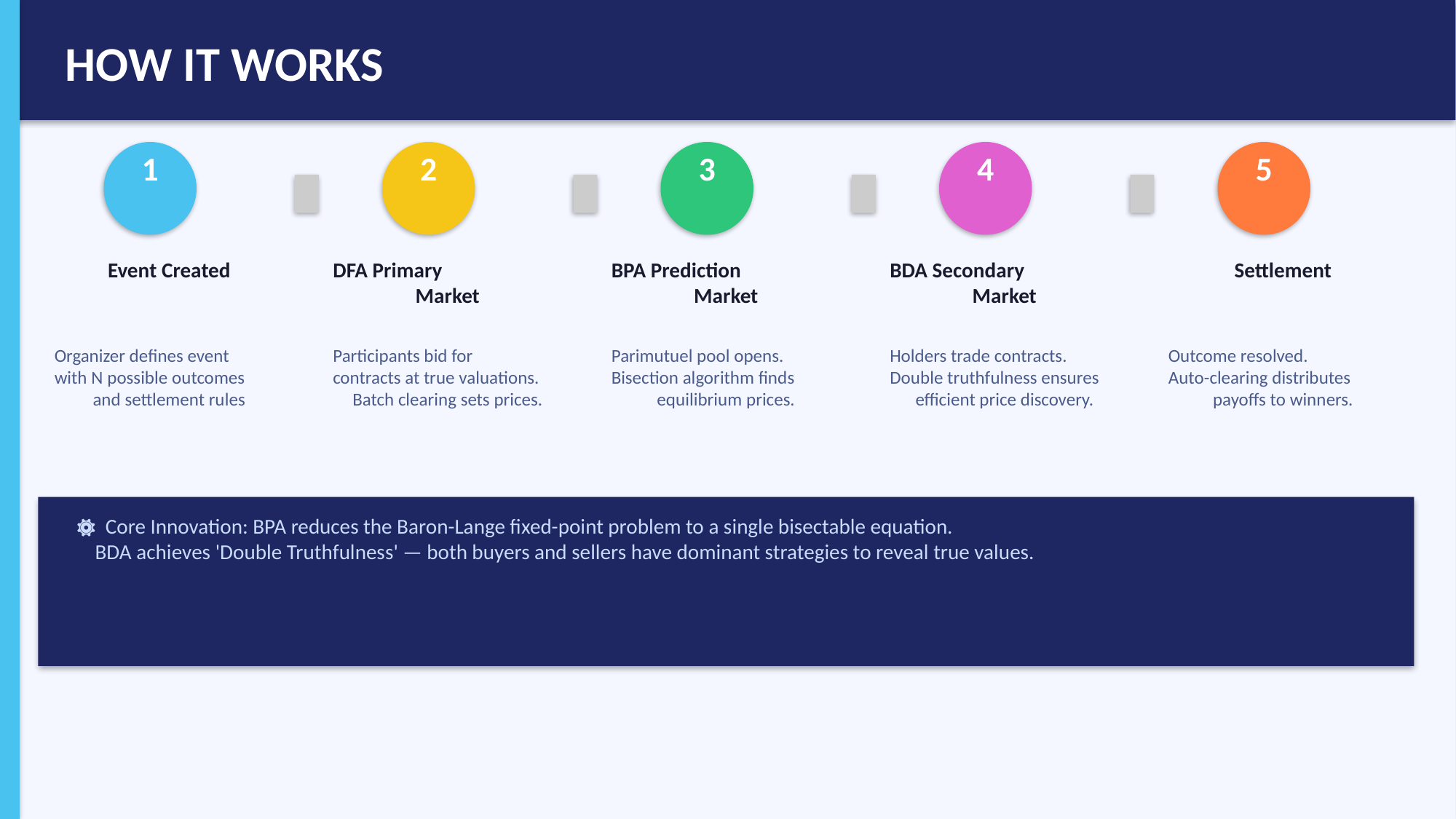

HOW IT WORKS

1

2

3

4

5

Event Created
DFA Primary
Market
BPA Prediction
Market
BDA Secondary
Market
Settlement
Organizer defines event
with N possible outcomes
and settlement rules
Participants bid for
contracts at true valuations.
Batch clearing sets prices.
Parimutuel pool opens.
Bisection algorithm finds
equilibrium prices.
Holders trade contracts.
Double truthfulness ensures
efficient price discovery.
Outcome resolved.
Auto-clearing distributes
payoffs to winners.

⚙️  Core Innovation: BPA reduces the Baron-Lange fixed-point problem to a single bisectable equation.
    BDA achieves 'Double Truthfulness' — both buyers and sellers have dominant strategies to reveal true values.